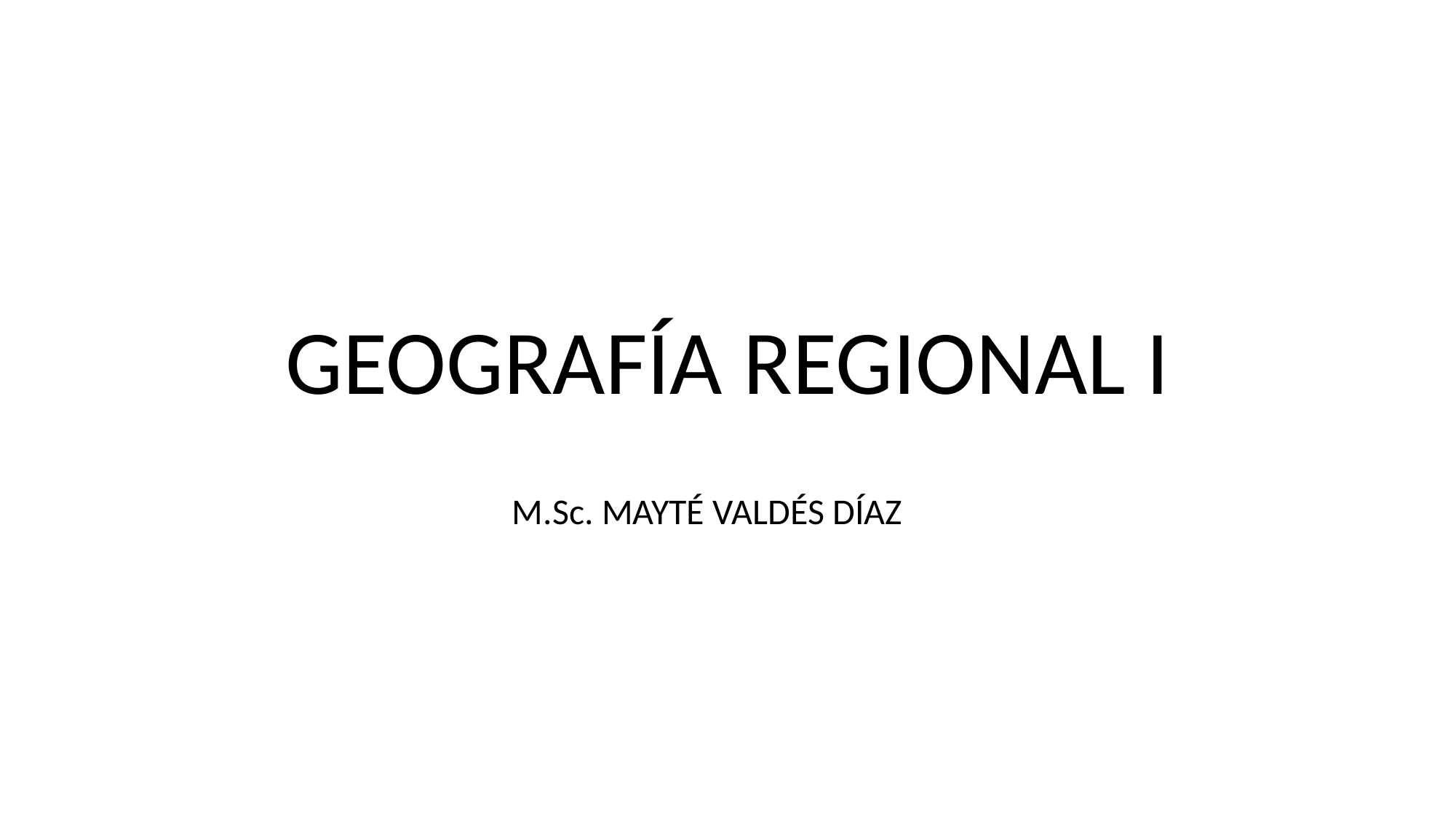

# GEOGRAFÍA REGIONAL I
M.Sc. MAYTÉ VALDÉS DÍAZ